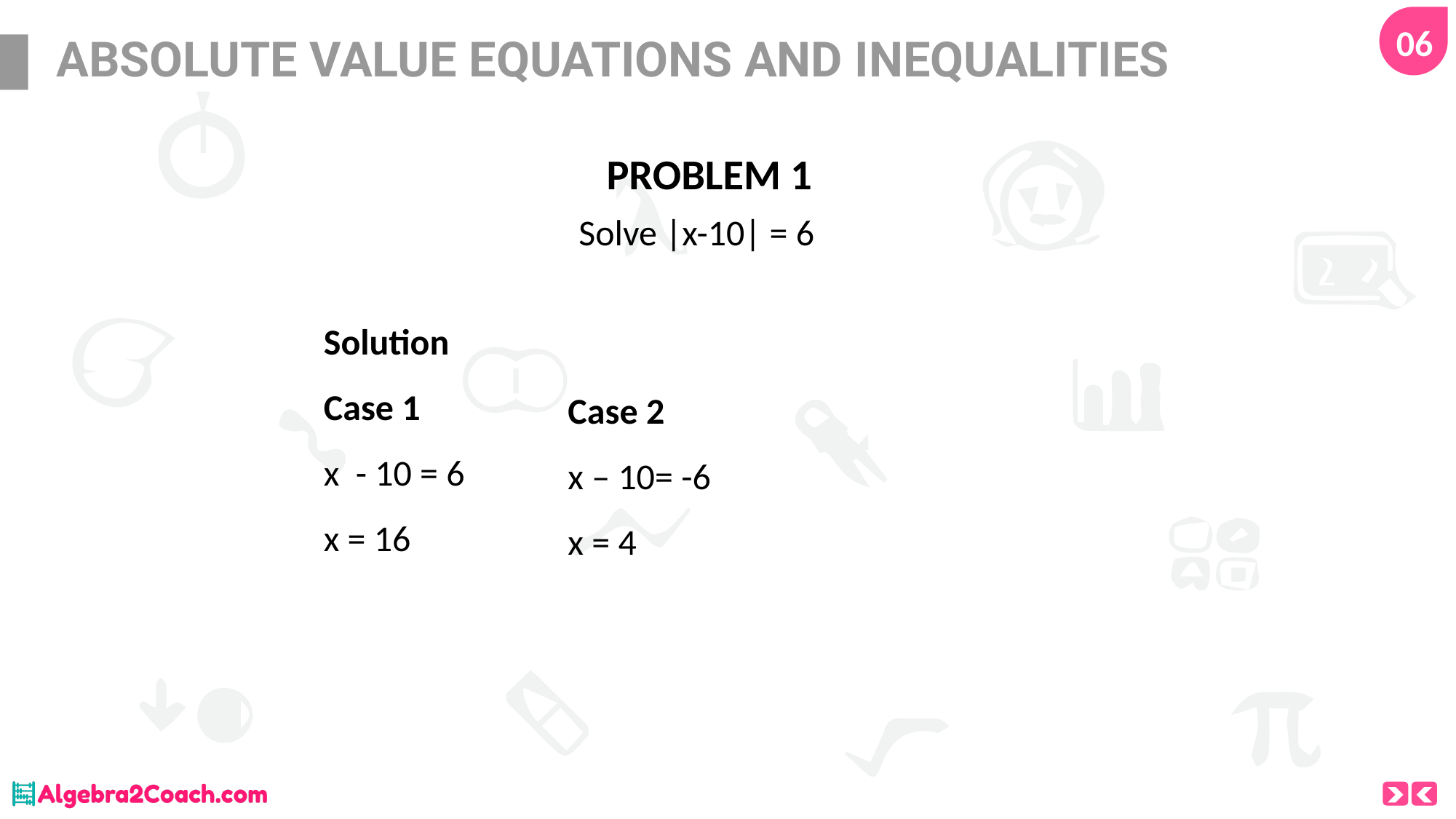

06
# ABSOLUTE VALUE EQUATIONS AND INEQUALITIES
PROBLEM 1
Solve |x-10| = 6

Solution
Case 1
x  - 10 = 6
x = 16
Case 2
x – 10= -6
x = 4